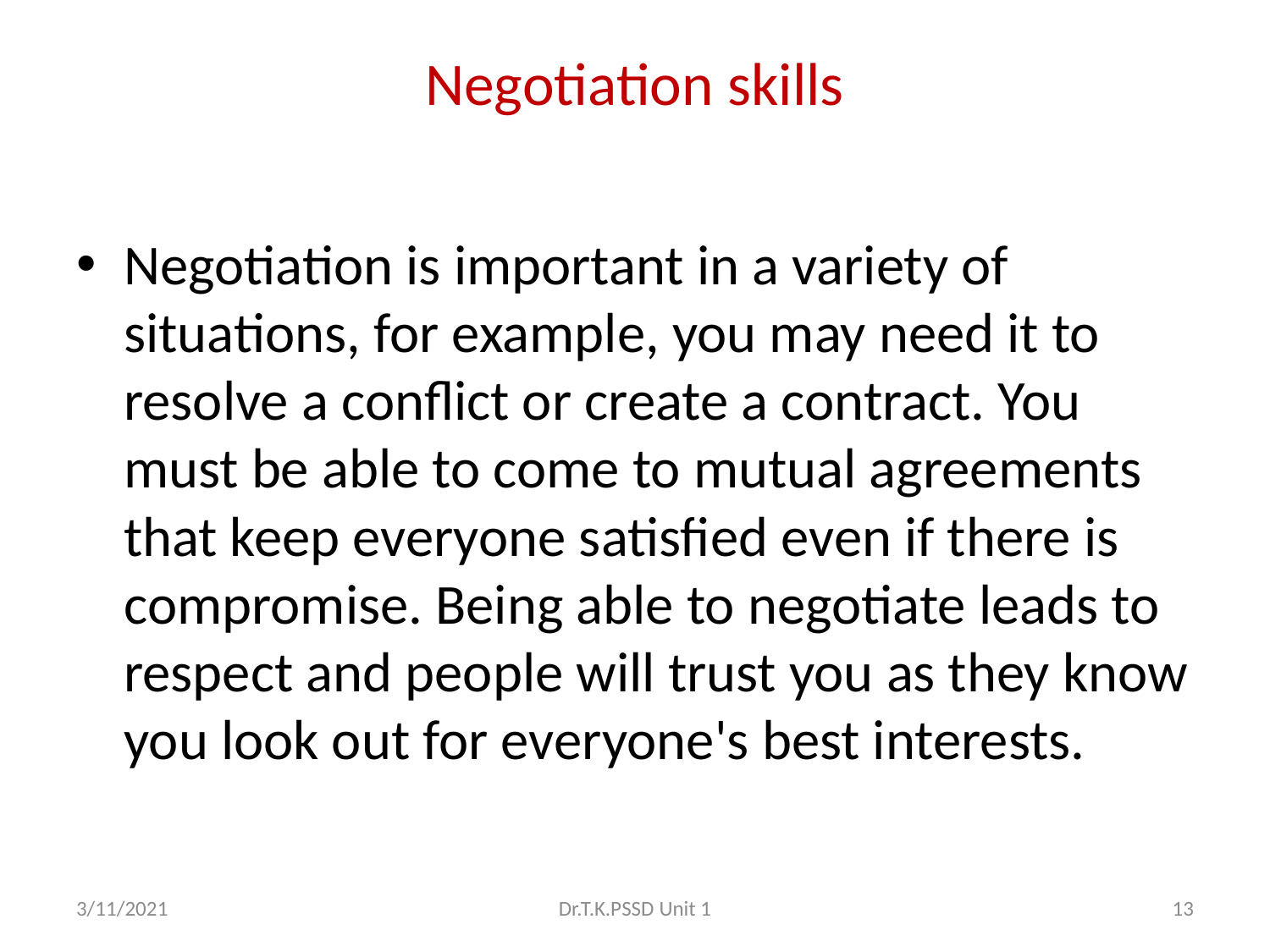

# Negotiation skills
Negotiation is important in a variety of situations, for example, you may need it to resolve a conflict or create a contract. You must be able to come to mutual agreements that keep everyone satisfied even if there is compromise. Being able to negotiate leads to respect and people will trust you as they know you look out for everyone's best interests.

3/11/2021
Dr.T.K.PSSD Unit 1
13